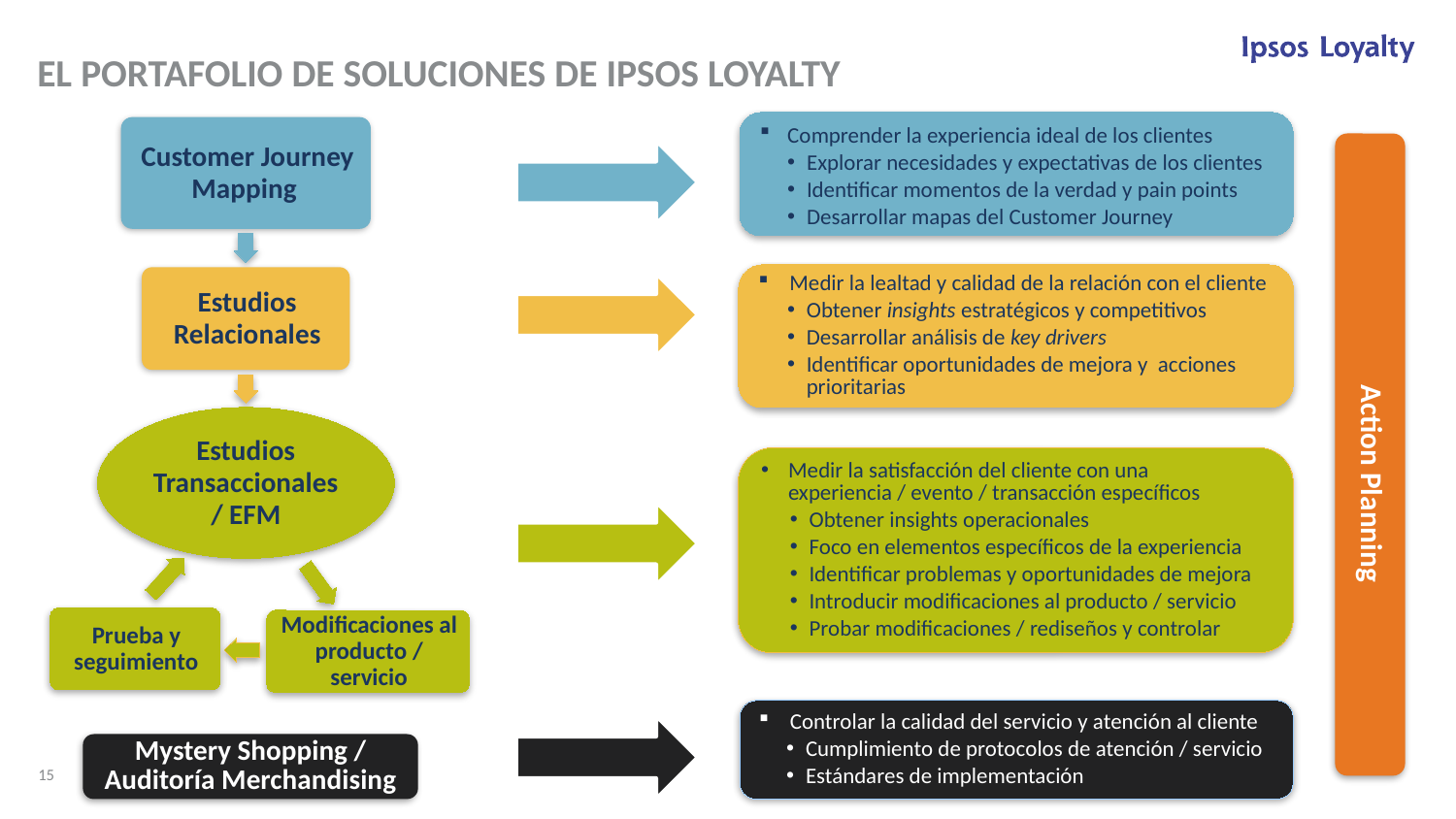

El portafolio de soluciones de Ipsos Loyalty
Customer Journey Mapping

Estudios Relacionales

Estudios Transaccionales / EFM

Modificaciones al producto / servicio

Prueba y seguimiento
Comprender la experiencia ideal de los clientes
Explorar necesidades y expectativas de los clientes
Identificar momentos de la verdad y pain points
Desarrollar mapas del Customer Journey

Medir la lealtad y calidad de la relación con el cliente
Obtener insights estratégicos y competitivos
Desarrollar análisis de key drivers
Identificar oportunidades de mejora y  acciones prioritarias

Action Planning
Medir la satisfacción del cliente con una experiencia / evento / transacción específicos
Obtener insights operacionales
Foco en elementos específicos de la experiencia
Identificar problemas y oportunidades de mejora
Introducir modificaciones al producto / servicio
Probar modificaciones / rediseños y controlar

Controlar la calidad del servicio y atención al cliente
Cumplimiento de protocolos de atención / servicio
Estándares de implementación

Mystery Shopping / Auditoría Merchandising